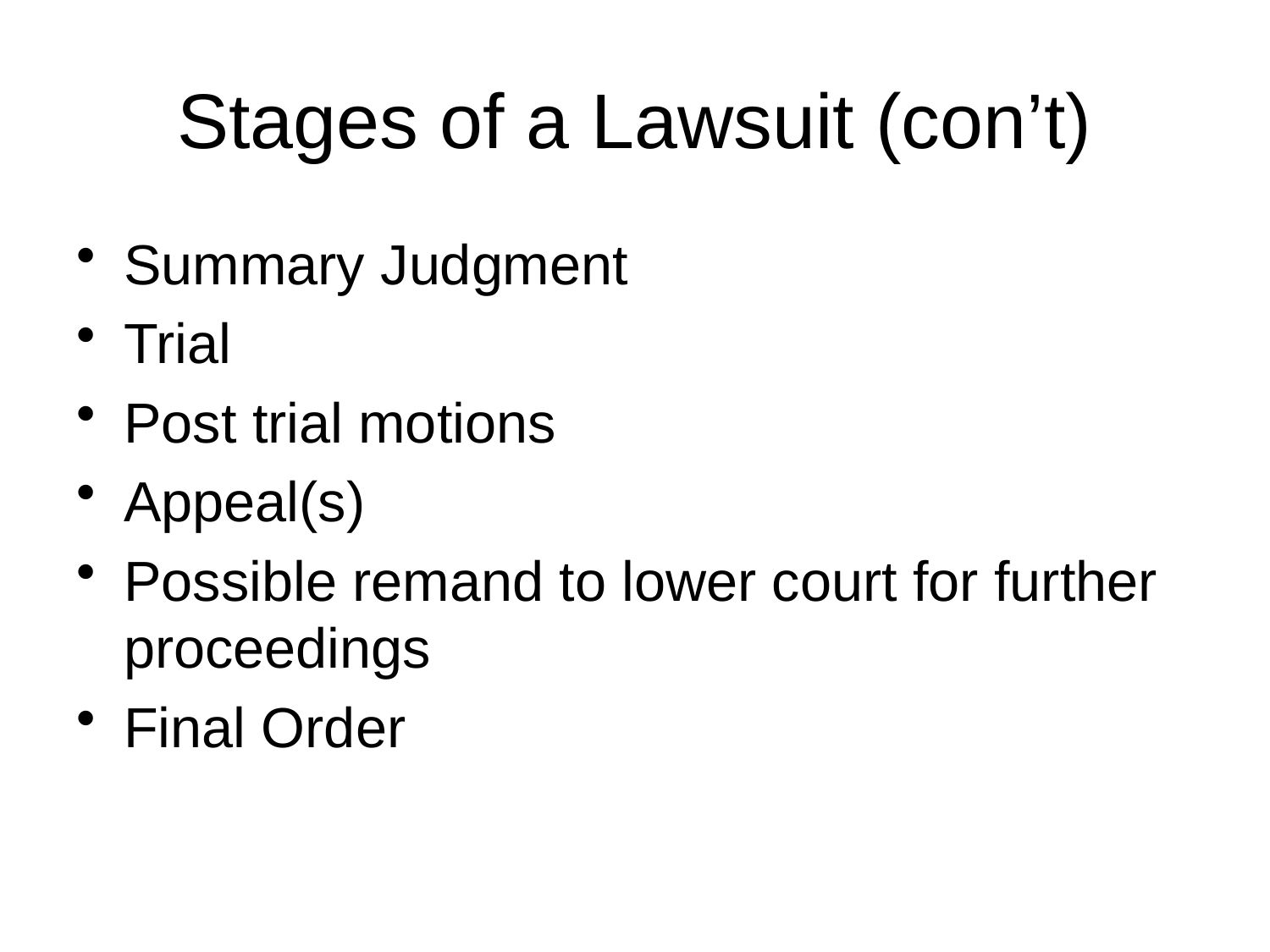

# Stages of a Lawsuit (con’t)
Summary Judgment
Trial
Post trial motions
Appeal(s)
Possible remand to lower court for further proceedings
Final Order